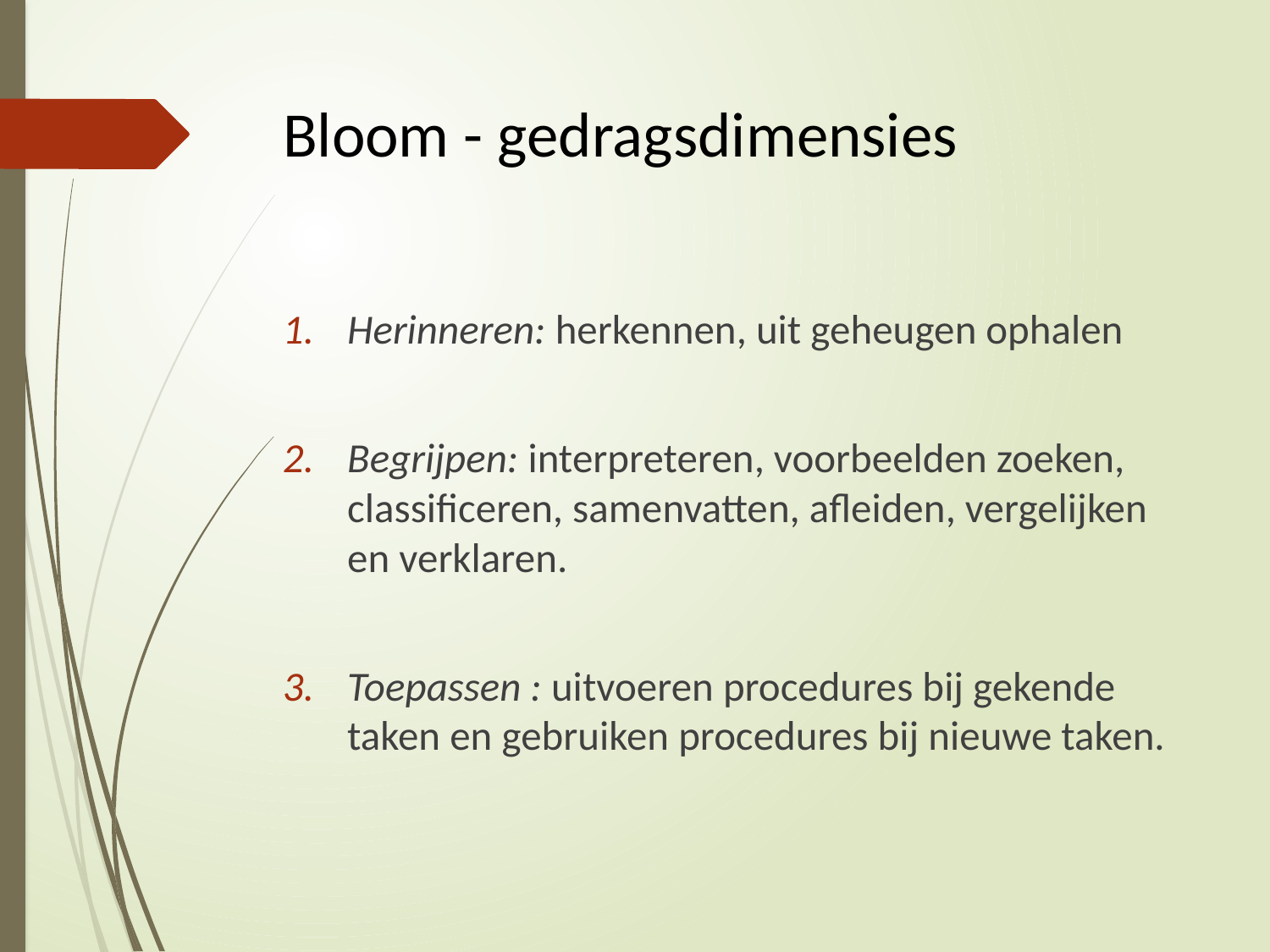

# Bloom - gedragsdimensies
Herinneren: herkennen, uit geheugen ophalen

Begrijpen: interpreteren, voorbeelden zoeken, classificeren, samenvatten, afleiden, vergelijken en verklaren.

Toepassen : uitvoeren procedures bij gekende taken en gebruiken procedures bij nieuwe taken.